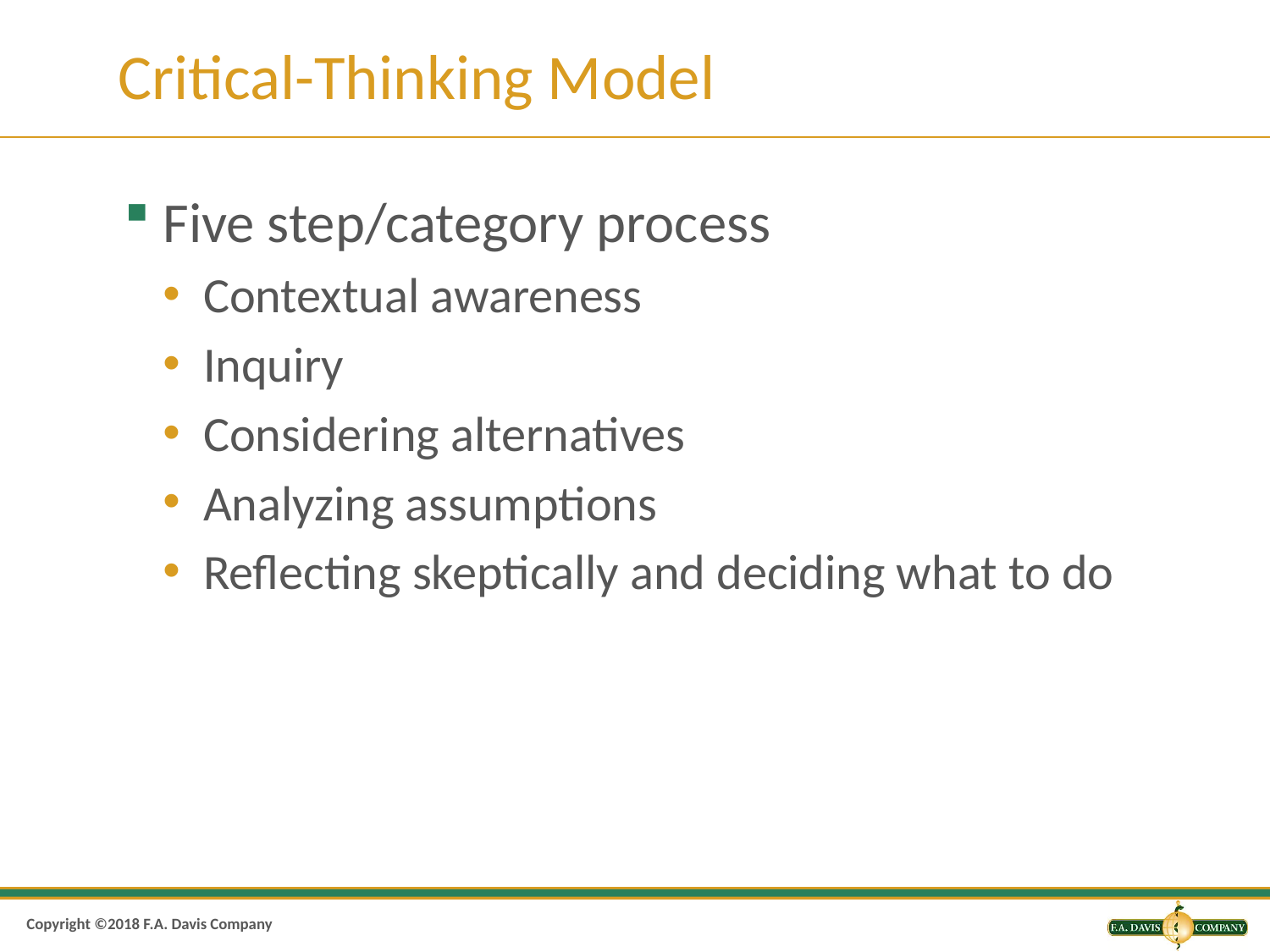

# Critical-Thinking Model
Five step/category process
Contextual awareness
Inquiry
Considering alternatives
Analyzing assumptions
Reflecting skeptically and deciding what to do